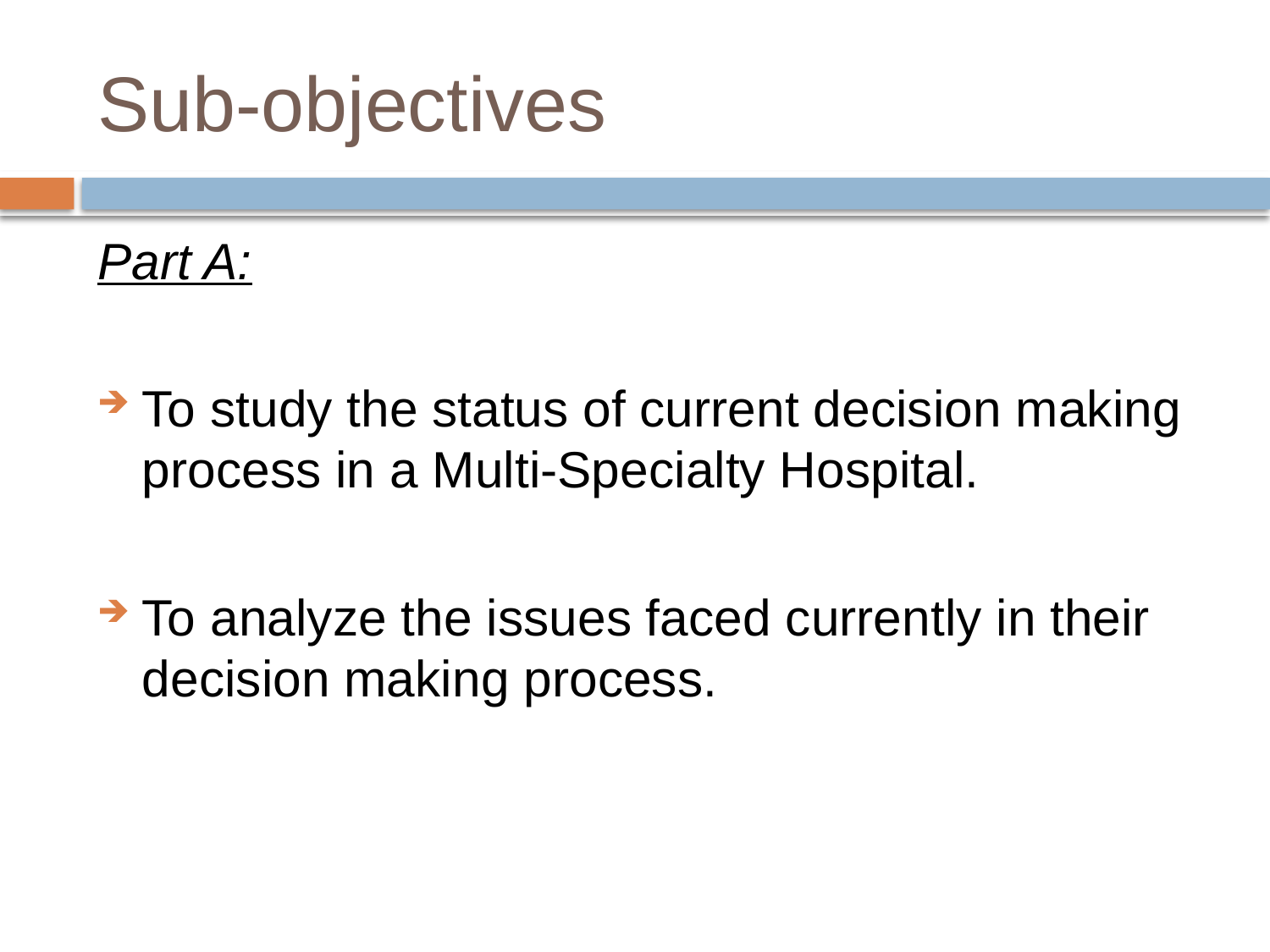

# Sub-objectives
Part A:

To study the status of current decision making process in a Multi-Specialty Hospital.

To analyze the issues faced currently in their decision making process.